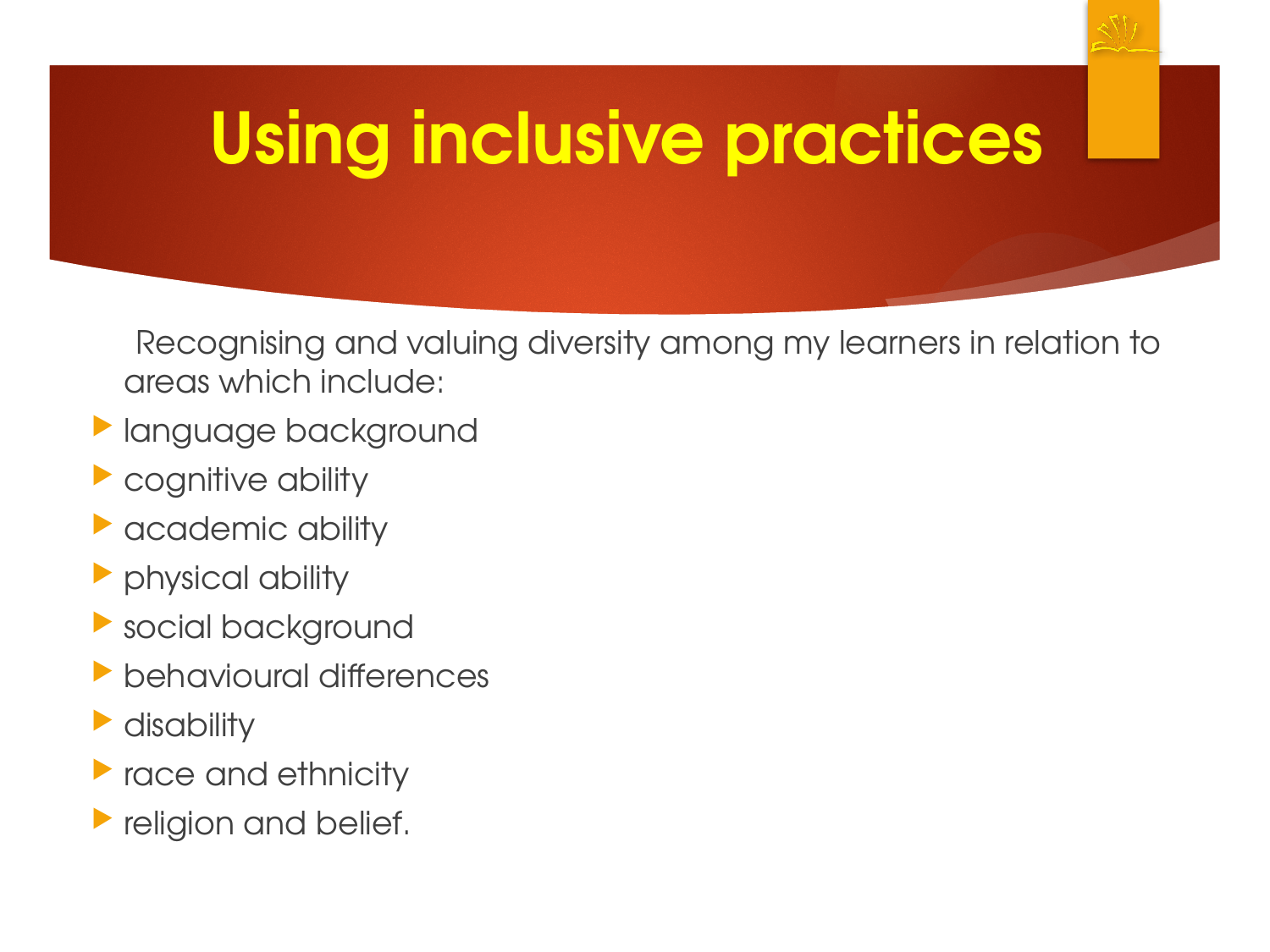

# Using inclusive practices
     Recognising and valuing diversity among my learners in relation to areas which include:
language background
cognitive ability
academic ability
physical ability
social background
behavioural differences
disability
race and ethnicity
religion and belief.